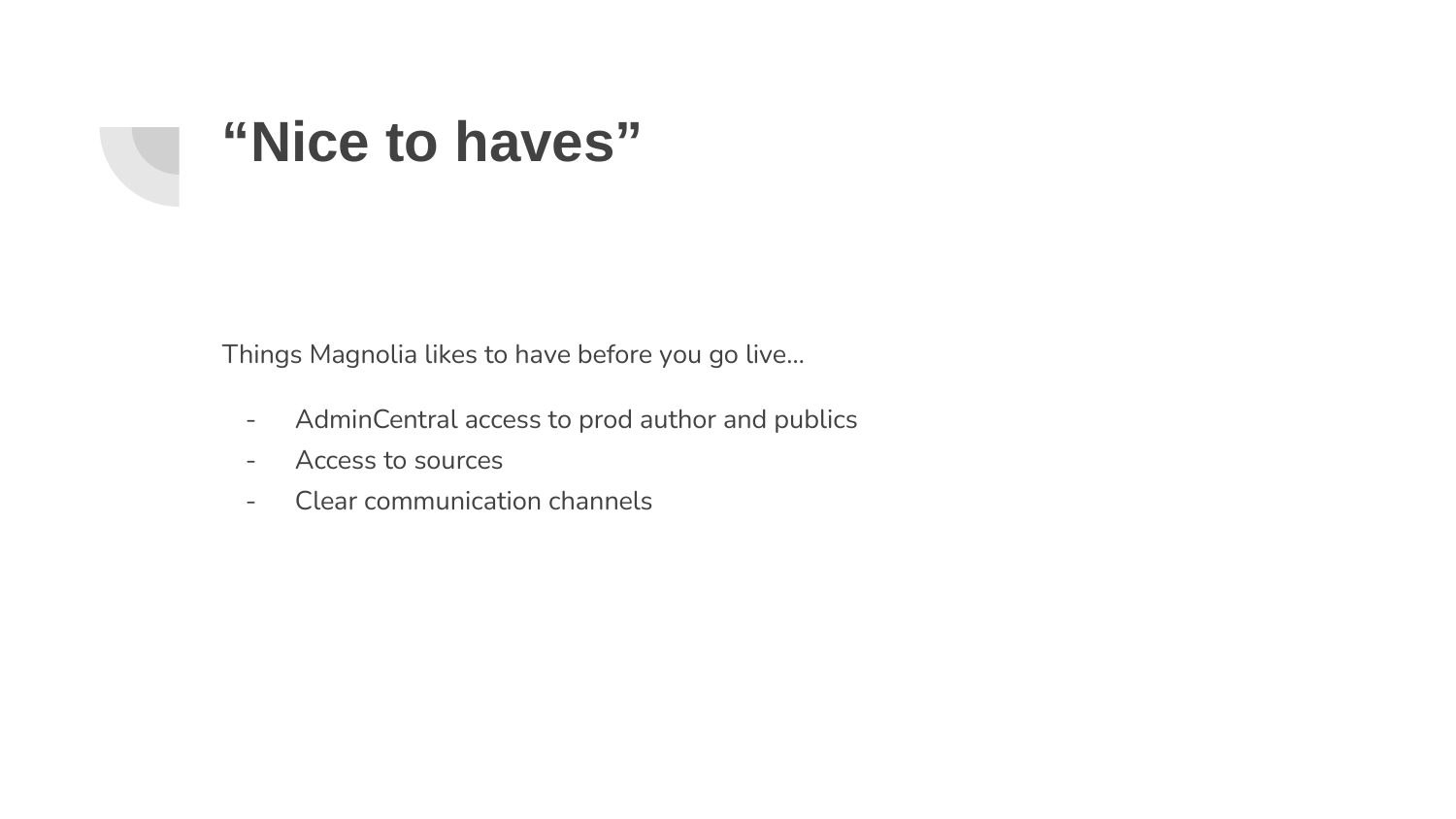

# “Nice to haves”
Things Magnolia likes to have before you go live…
AdminCentral access to prod author and publics
Access to sources
Clear communication channels